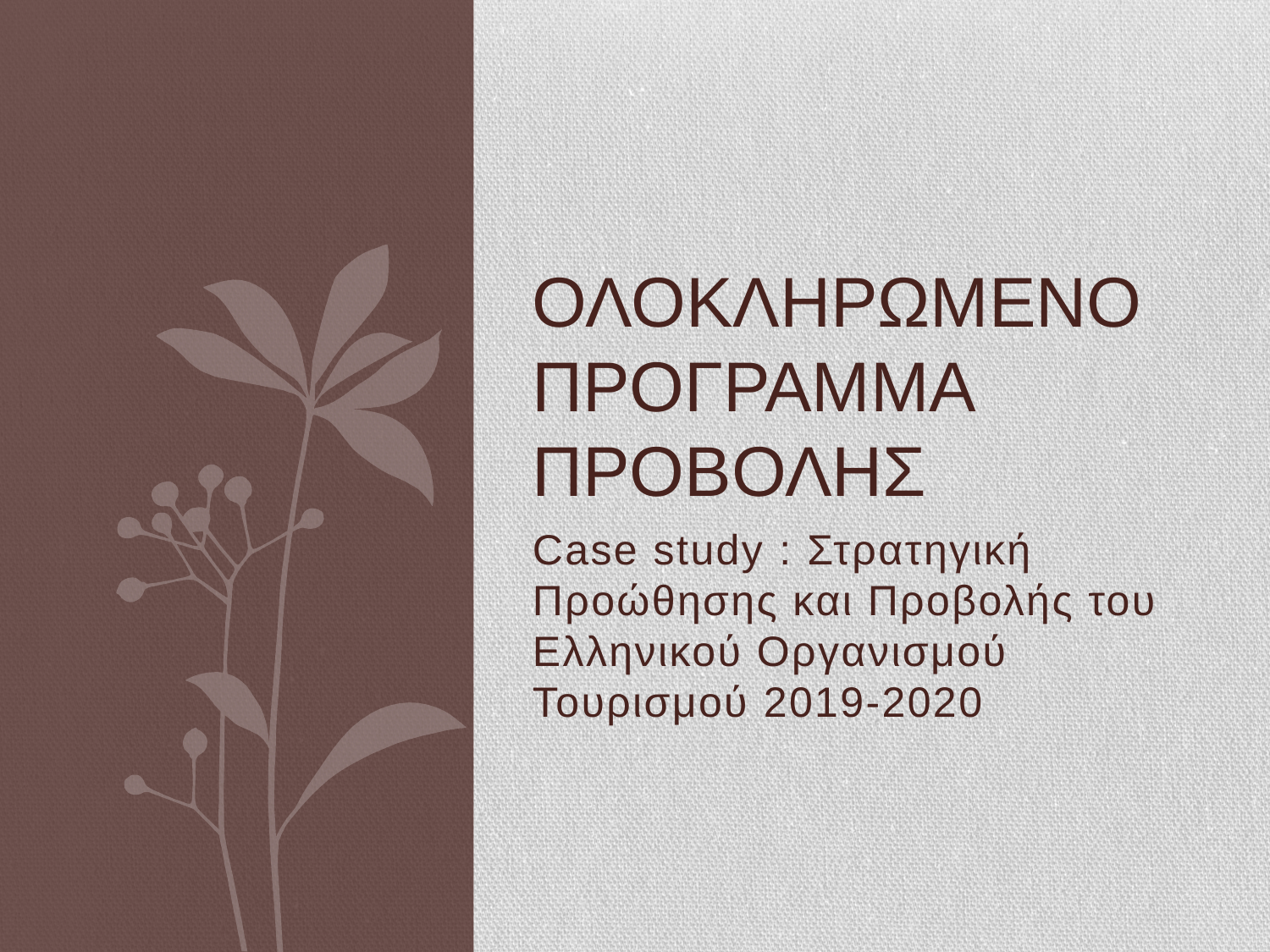

# ΟΛΟΚΛΗΡΩΜΕΝΟ ΠΡΟΓΡΑΜΜΑ ΠΡΟΒΟΛΗΣ
Case study : Στρατηγική Προώθησης και Προβολής του Ελληνικού Οργανισμού Τουρισμού 2019-2020